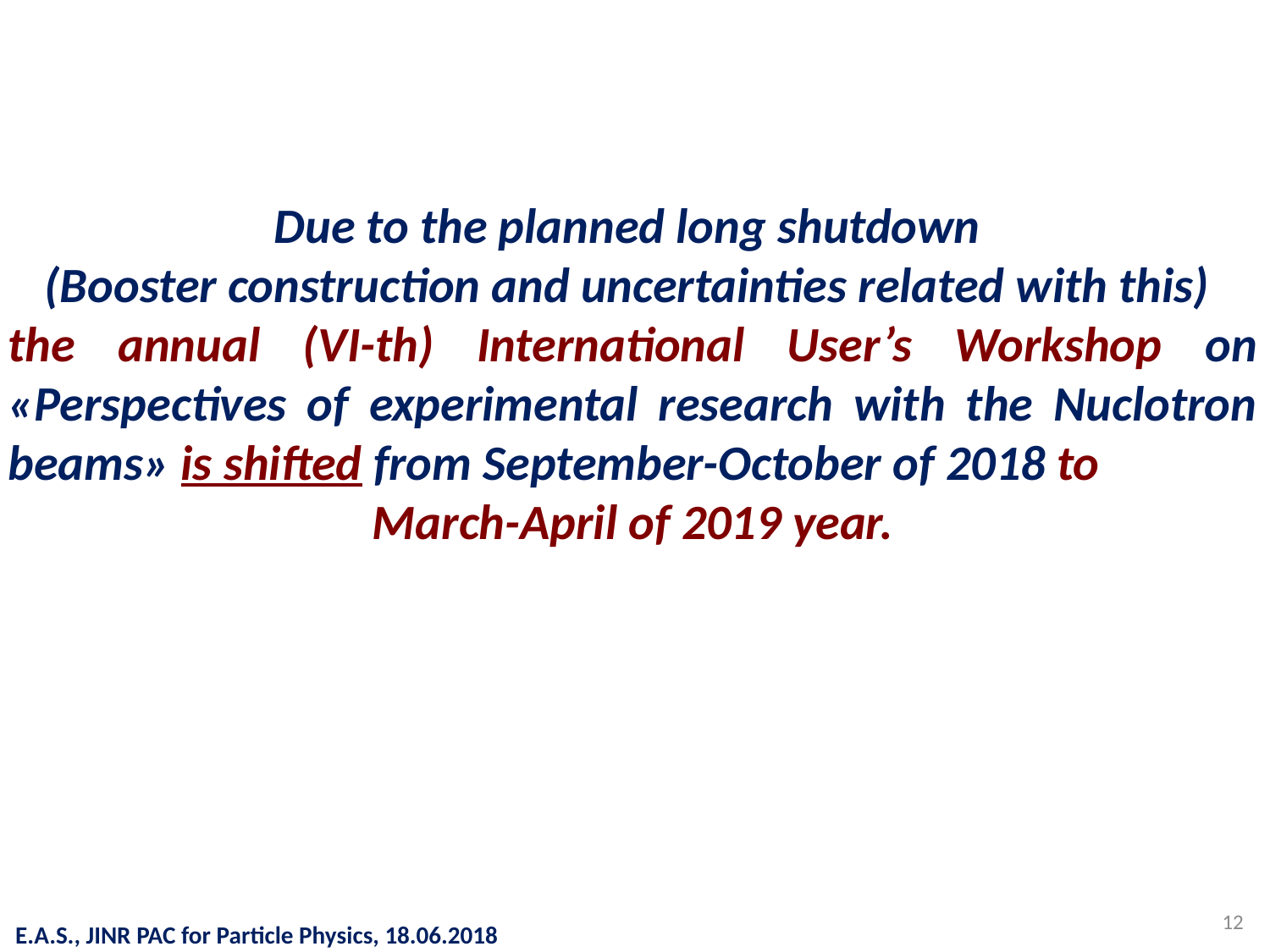

Due to the planned long shutdown
(Booster construction and uncertainties related with this)
the annual (VI-th) International User’s Workshop on «Perspectives of experimental research with the Nuclotron beams» is shifted from September-October of 2018 to
March-April of 2019 year.
12
E.A.S., JINR PAC for Particle Physics, 18.06.2018